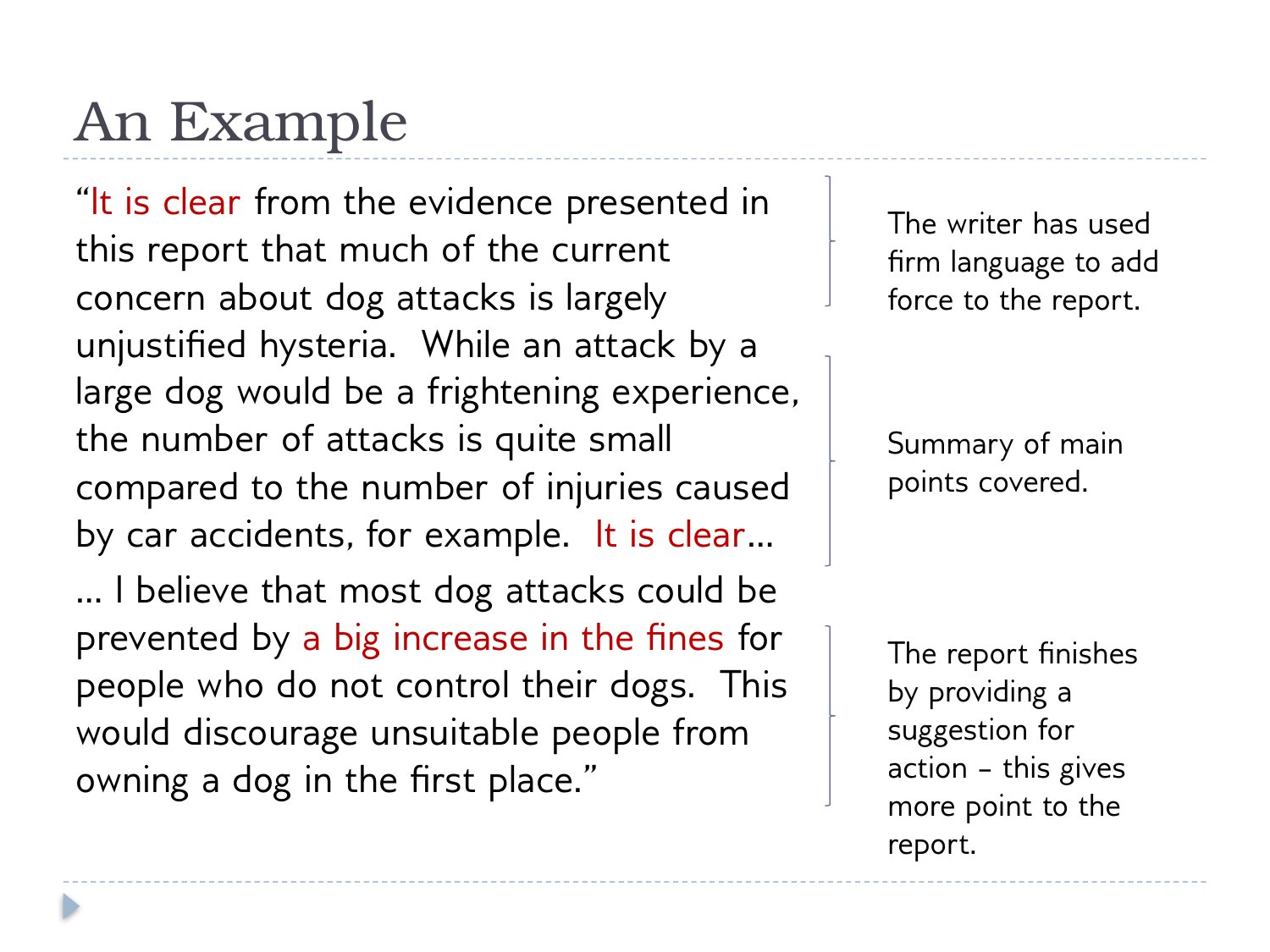

# An Example
“It is clear from the evidence presented in this report that much of the current concern about dog attacks is largely unjustified hysteria.  While an attack by a large dog would be a frightening experience, the number of attacks is quite small compared to the number of injuries caused by car accidents, for example.  It is clear…
… I believe that most dog attacks could be prevented by a big increase in the fines for people who do not control their dogs.  This would discourage unsuitable people from owning a dog in the first place.”

The writer has used firm language to add force to the report.

Summary of main points covered.

The report finishes by providing a suggestion for action – this gives more point to the report.